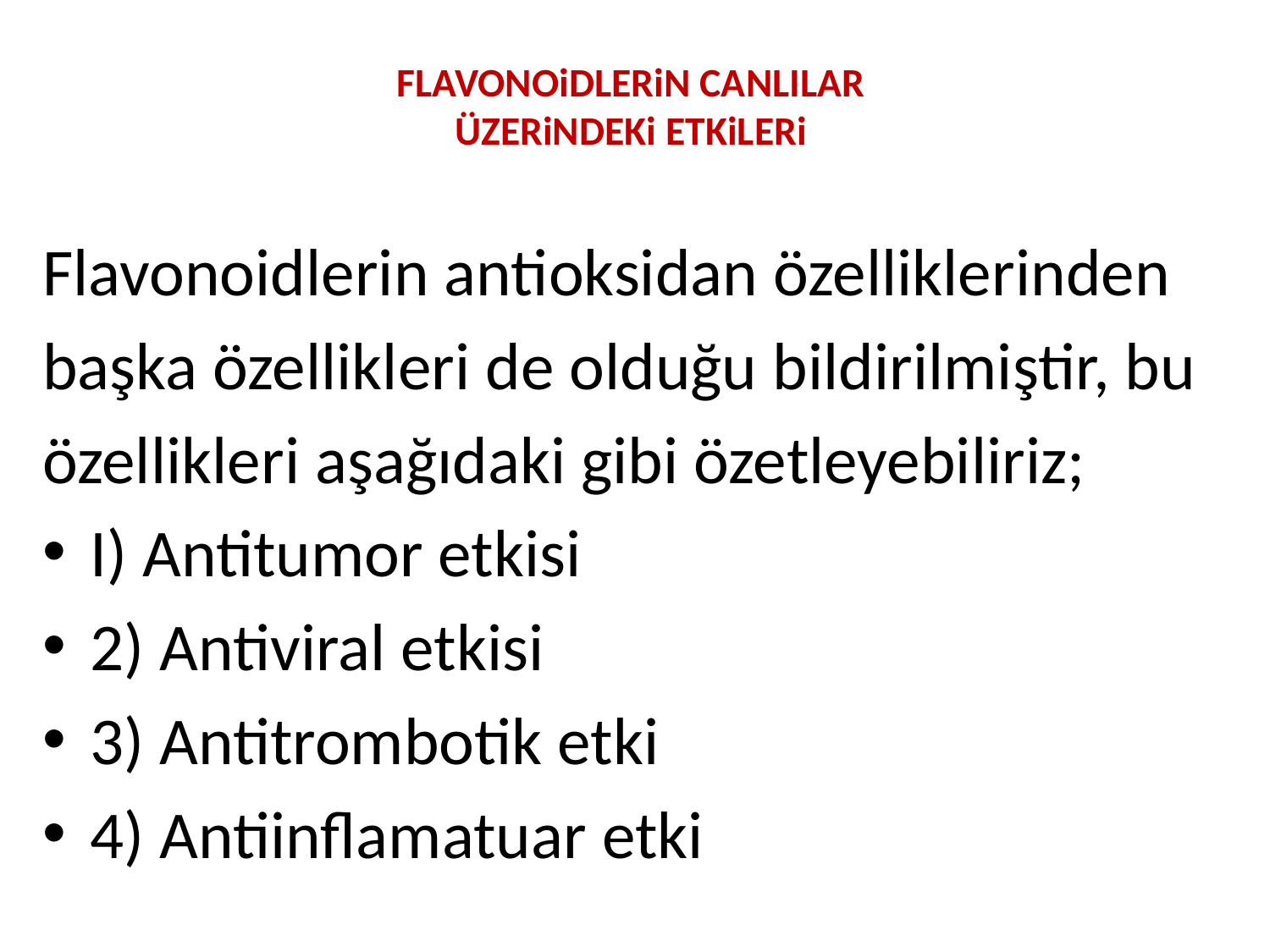

# FLAVONOiDLERiN CANLILAR ÜZERiNDEKi ETKiLERi
Flavonoidlerin antioksidan özelliklerinden
başka özellikleri de olduğu bildirilmiştir, bu
özellikleri aşağıdaki gibi özetleyebiliriz;
I) Antitumor etkisi
2) Antiviral etkisi
3) Antitrombotik etki
4) Antiinflamatuar etki